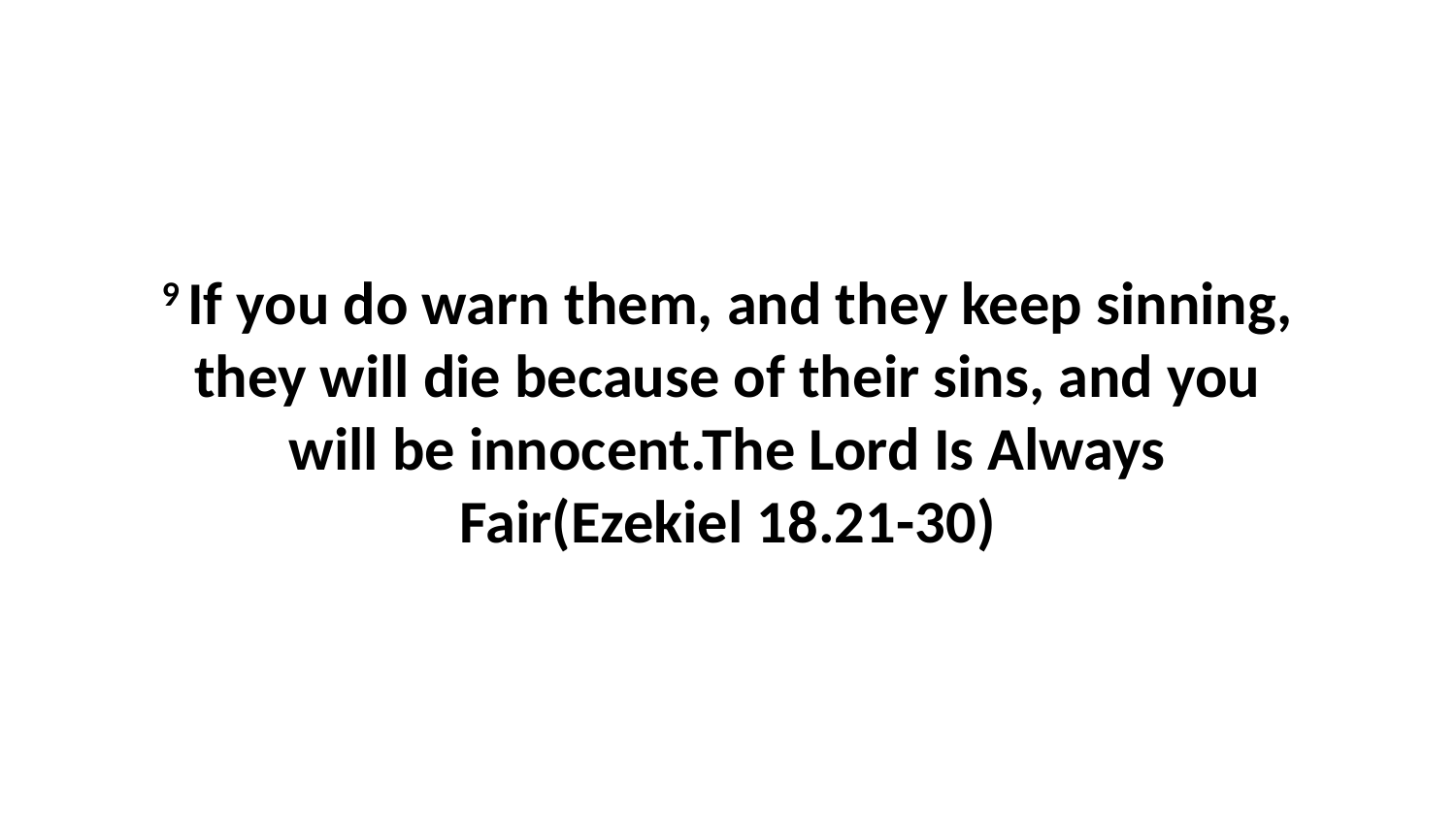

9 If you do warn them, and they keep sinning, they will die because of their sins, and you will be innocent.The Lord Is Always Fair(Ezekiel 18.21-30)